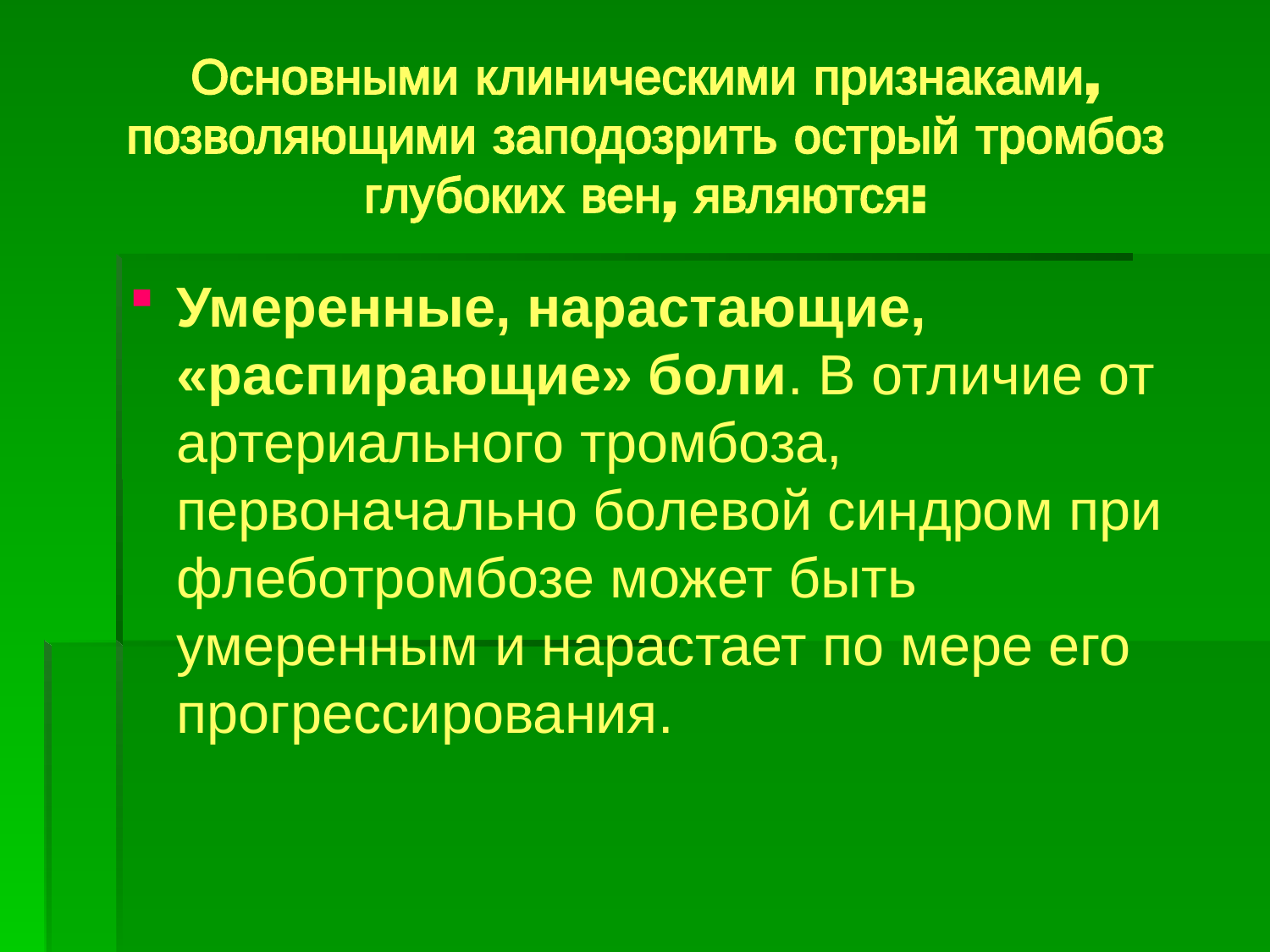

# Основными клиническими признаками, позволяющими заподозрить острый тромбоз глубоких вен, являются:
Умеренные, нарастающие, «распирающие» боли. В отличие от артериального тромбоза, первоначально болевой синдром при флеботромбозе может быть умеренным и нарастает по мере его прогрессирования.